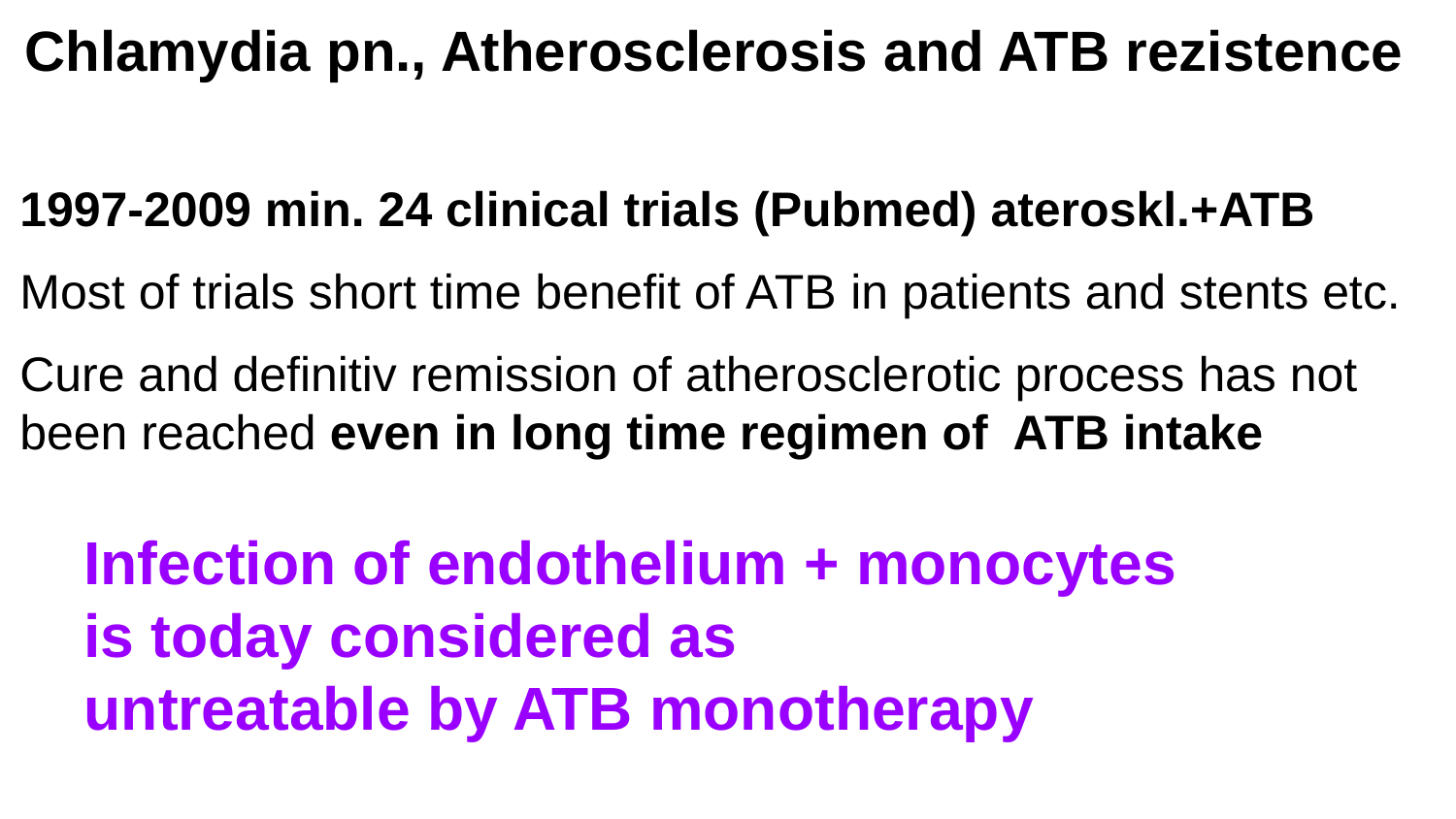

# Chlamydia pn., Atherosclerosis and ATB rezistence
1997-2009 min. 24 clinical trials (Pubmed) ateroskl.+ATB

Most of trials short time benefit of ATB in patients and stents etc.

Cure and definitiv remission of atherosclerotic process has not been reached even in long time regimen of  ATB intake
Infection of endothelium + monocytes
is today considered as
untreatable by ATB monotherapy